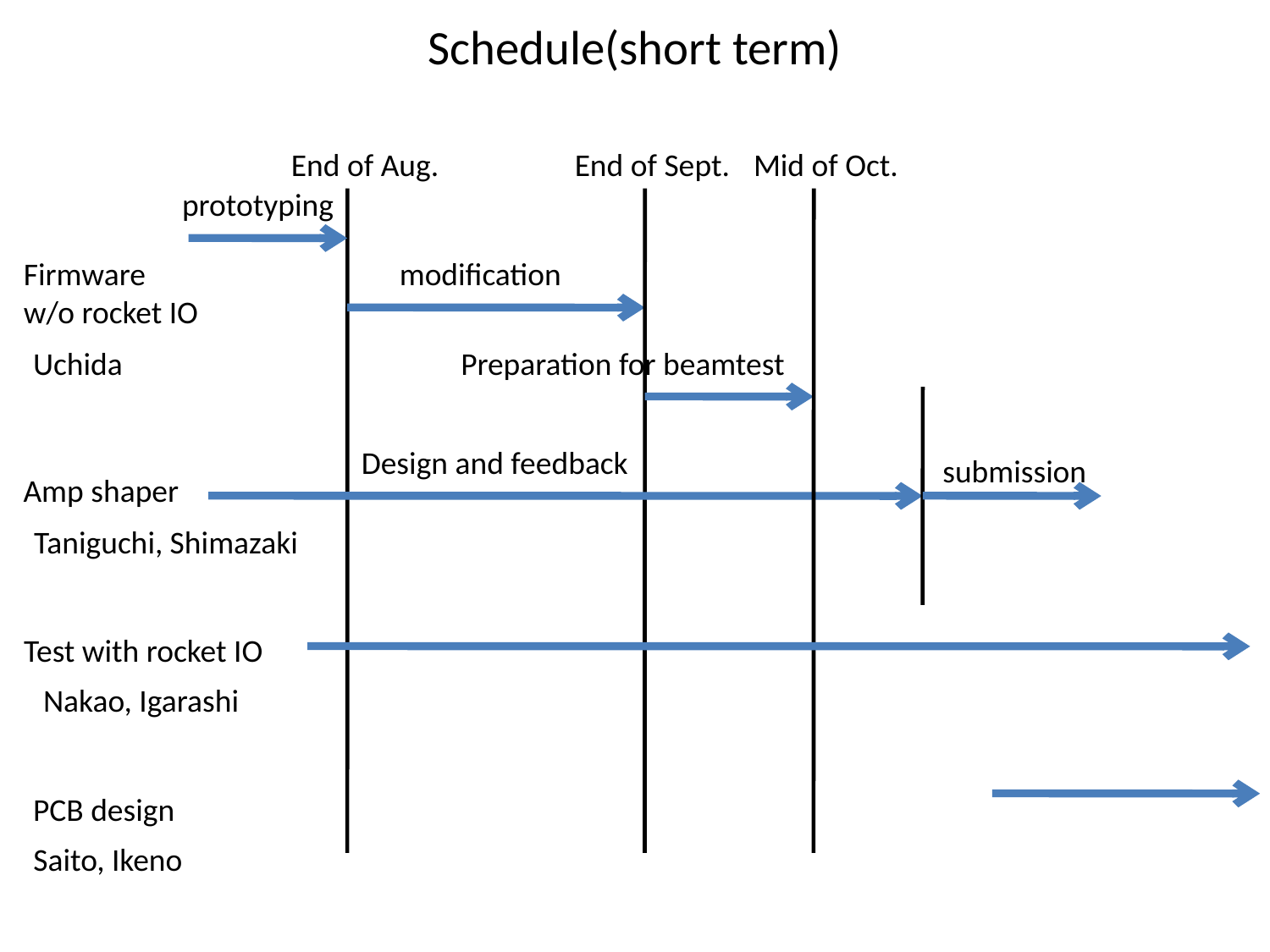

# Schedule(short term)
End of Aug.
End of Sept.
Mid of Oct.
prototyping
Firmware
w/o rocket IO
modification
Uchida
Preparation for beamtest
Design and feedback
submission
Amp shaper
Taniguchi, Shimazaki
Test with rocket IO
Nakao, Igarashi
PCB design
Saito, Ikeno